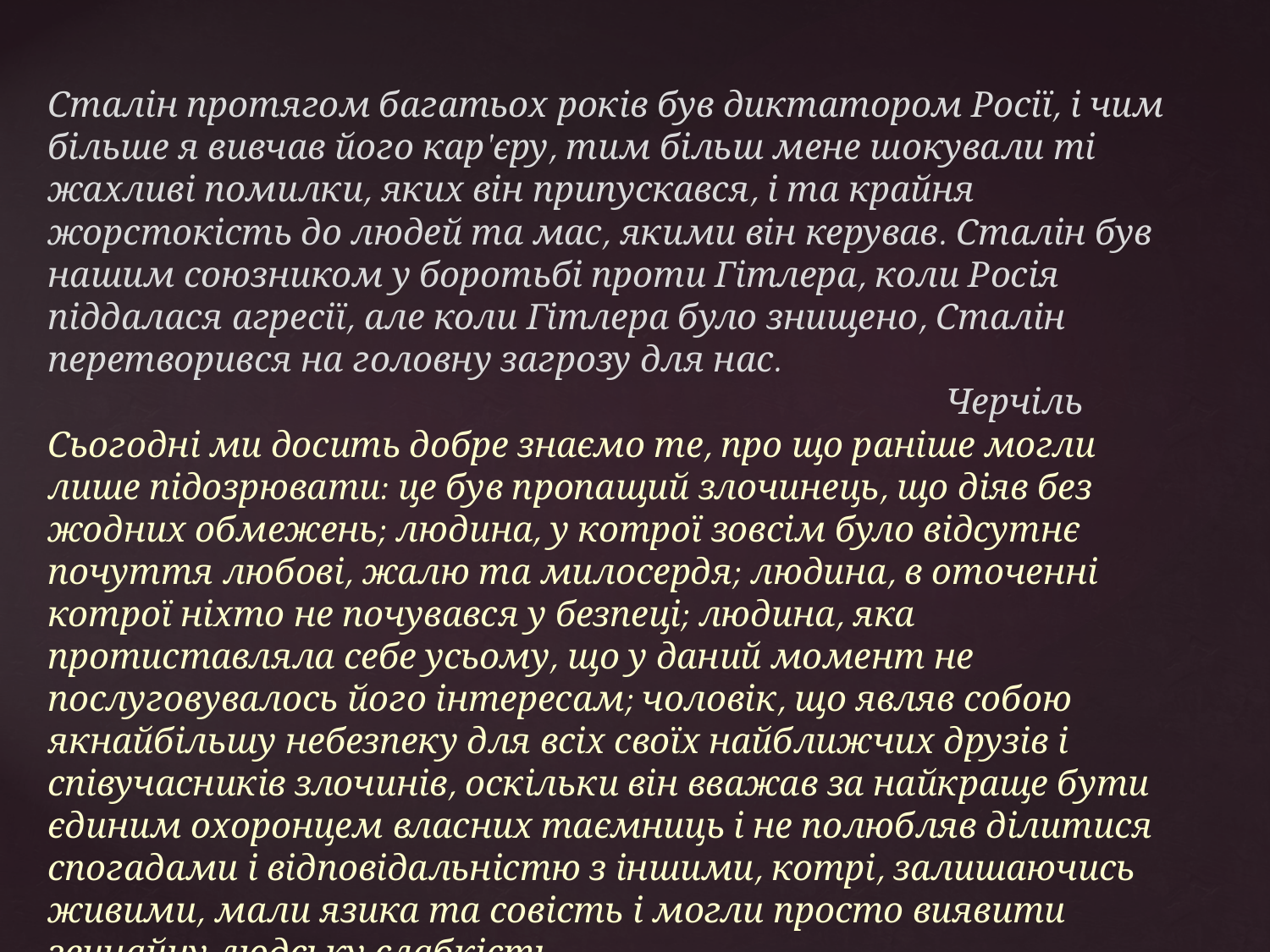

Сталін протягом багатьох років був диктатором Росії, і чим більше я вивчав його кар'єру, тим більш мене шокували ті жахливі помилки, яких він припускався, і та крайня жорстокість до людей та мас, якими він керував. Сталін був нашим союзником у боротьбі проти Гітлера, коли Росія піддалася агресії, але коли Гітлера було знищено, Сталін перетворився на головну загрозу для нас.
                                                                                                     Черчіль
Сьогодні ми досить добре знаємо те, про що раніше могли лише підозрювати: це був пропащий злочинець, що діяв без жодних обмежень; людина, у котрої зовсім було відсутнє почуття любові, жалю та милосердя; людина, в оточенні котрої ніхто не почувався у безпеці; людина, яка протиставляла себе усьому, що у даний момент не послуговувалось його інтересам; чоловік, що являв собою якнайбільшу небезпеку для всіх своїх найближчих друзів і співучасників злочинів, оскільки він вважав за найкраще бути єдиним охоронцем власних таємниць і не полюбляв ділитися спогадами і відповідальністю з іншими, котрі, залишаючись живими, мали язика та совість і могли просто виявити звичайну людську слабкість.
                                                                              Джордж Фрост Кеннан